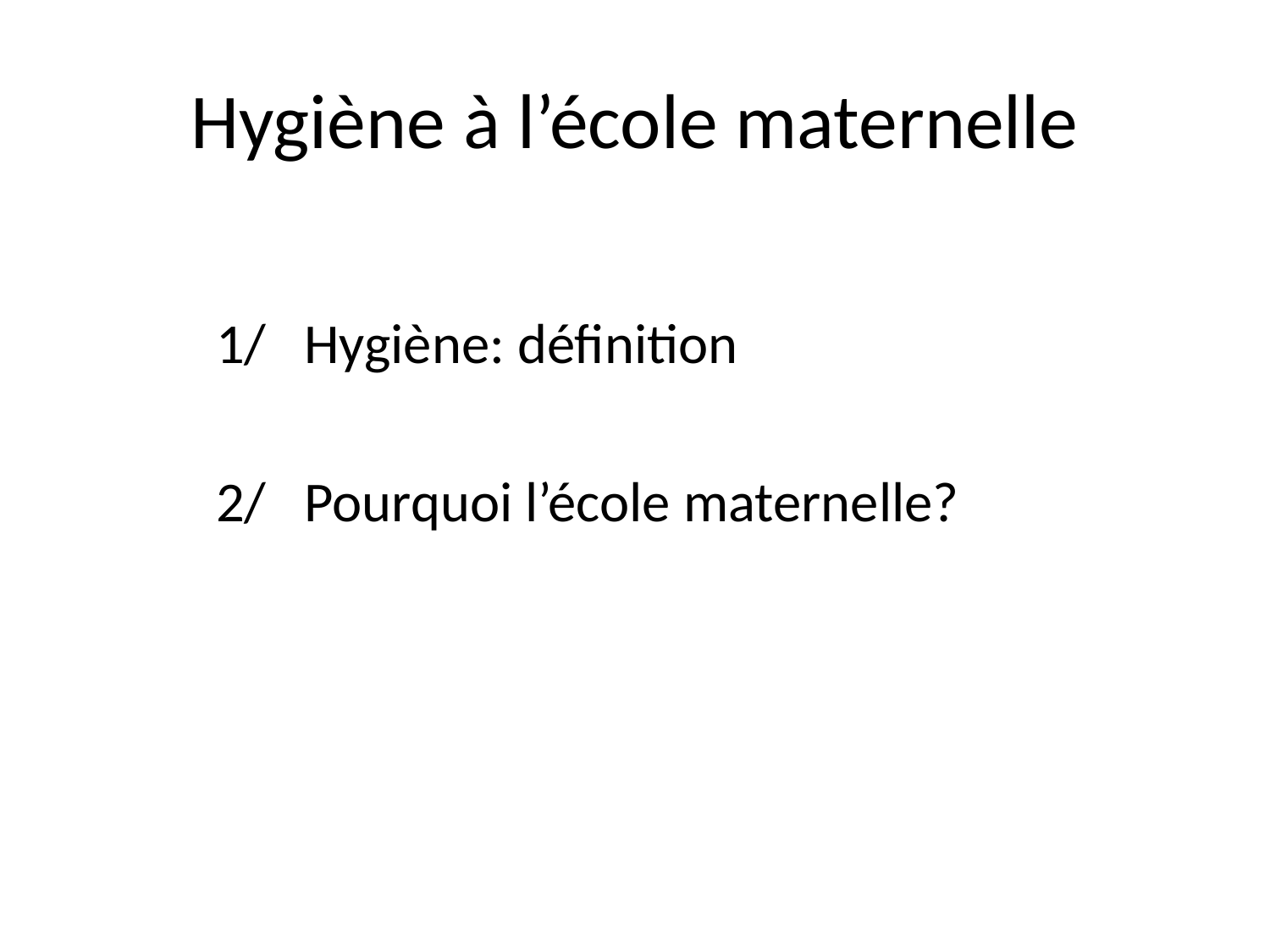

# Hygiène à l’école maternelle

           1/   Hygiène: définition

           2/   Pourquoi l’école maternelle?